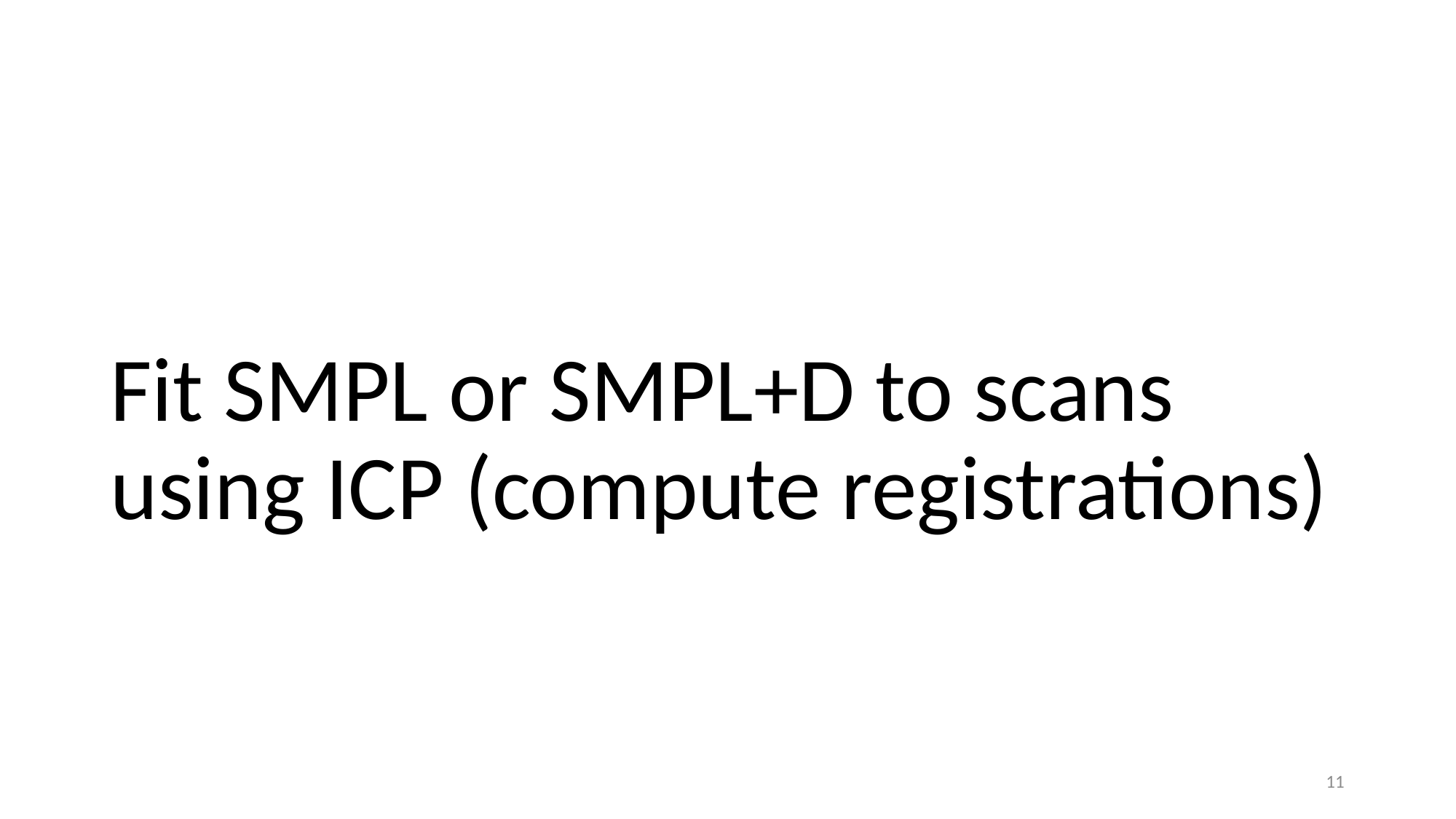

# Fit SMPL or SMPL+D to scans using ICP (compute registrations)

11